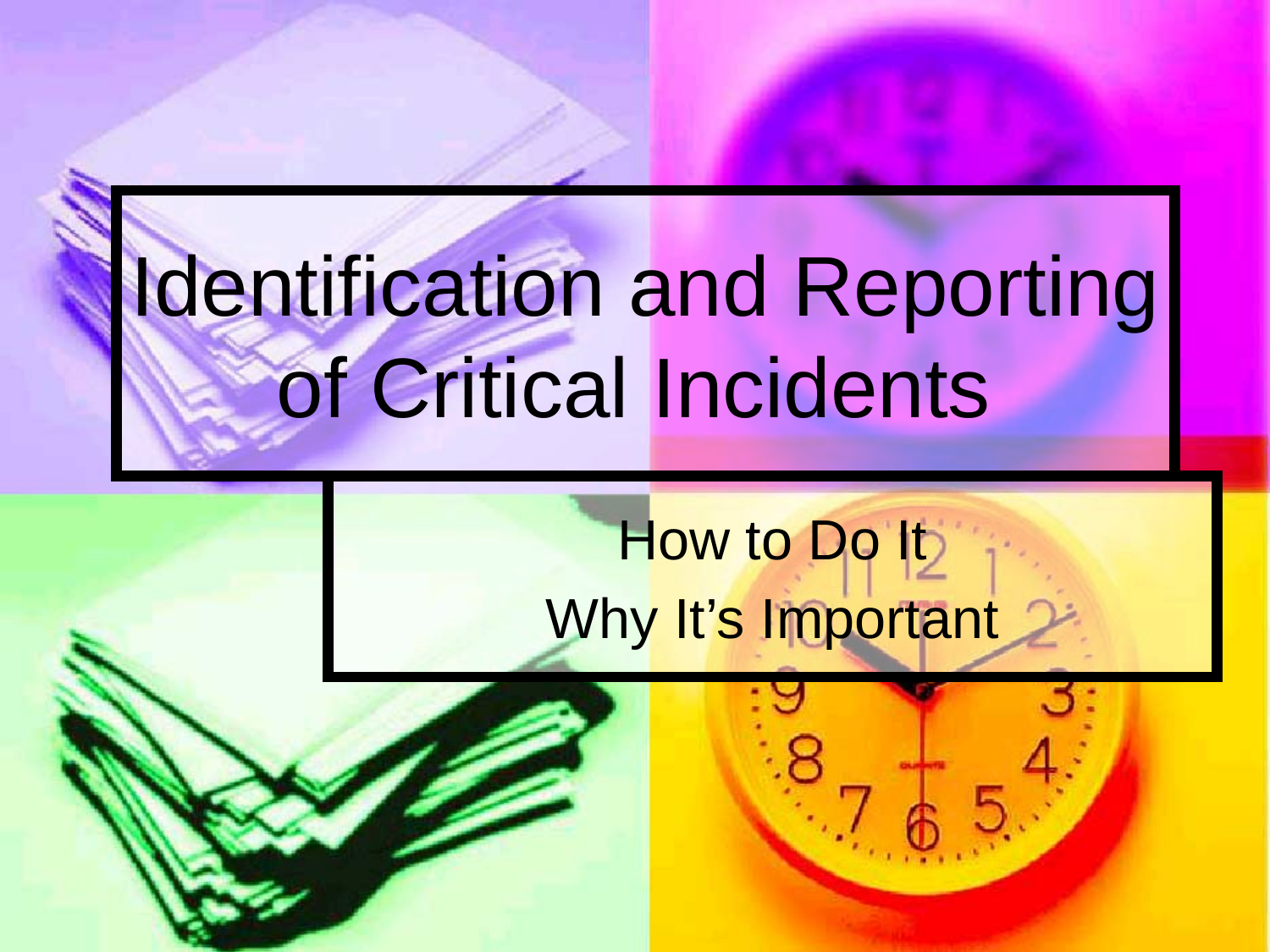

# Identification and Reporting of Critical Incidents
How to Do It
Why It’s Important